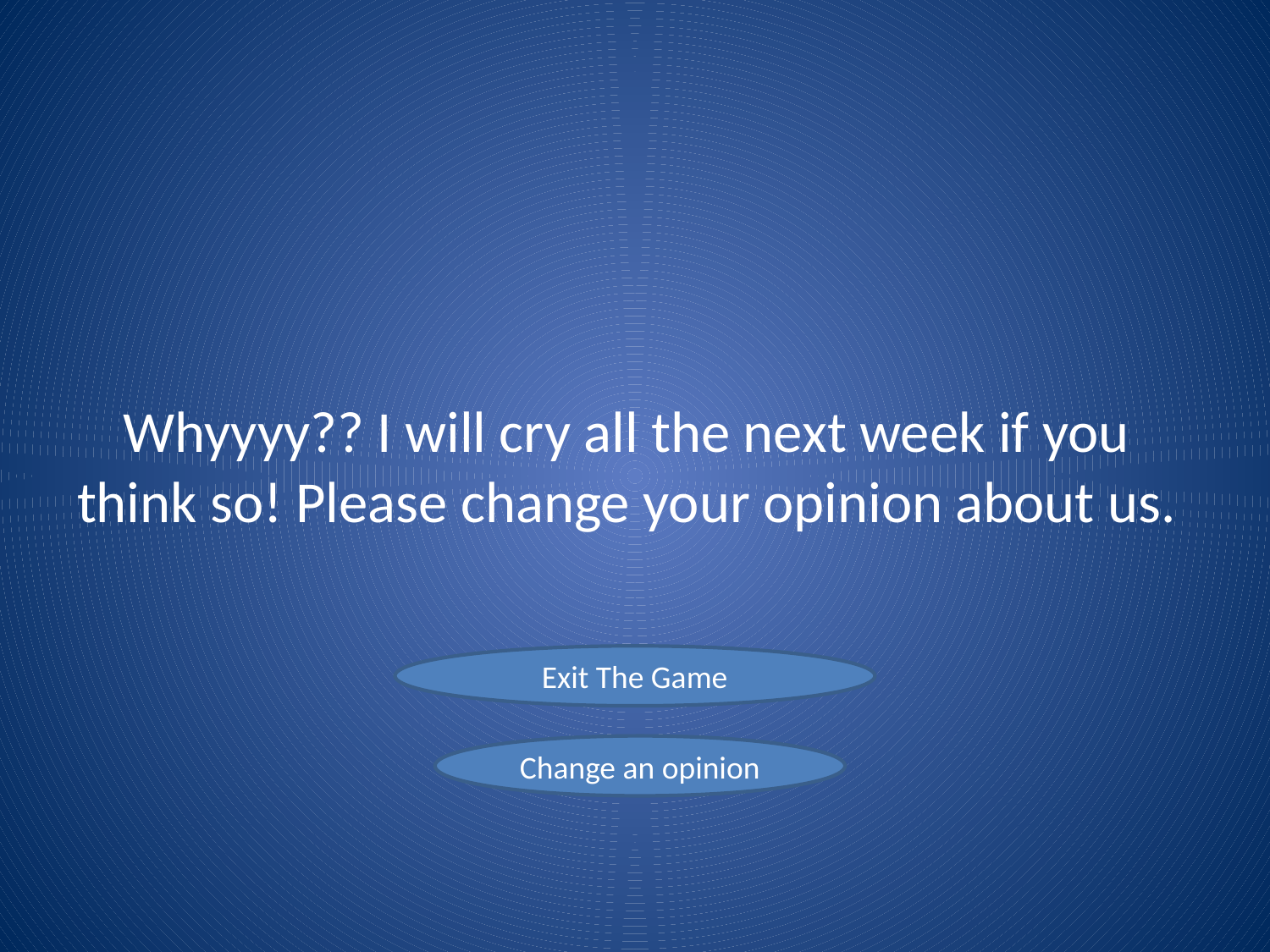

# Whyyyy?? I will cry all the next week if you think so! Please change your opinion about us.
Exit The Game
Change an opinion